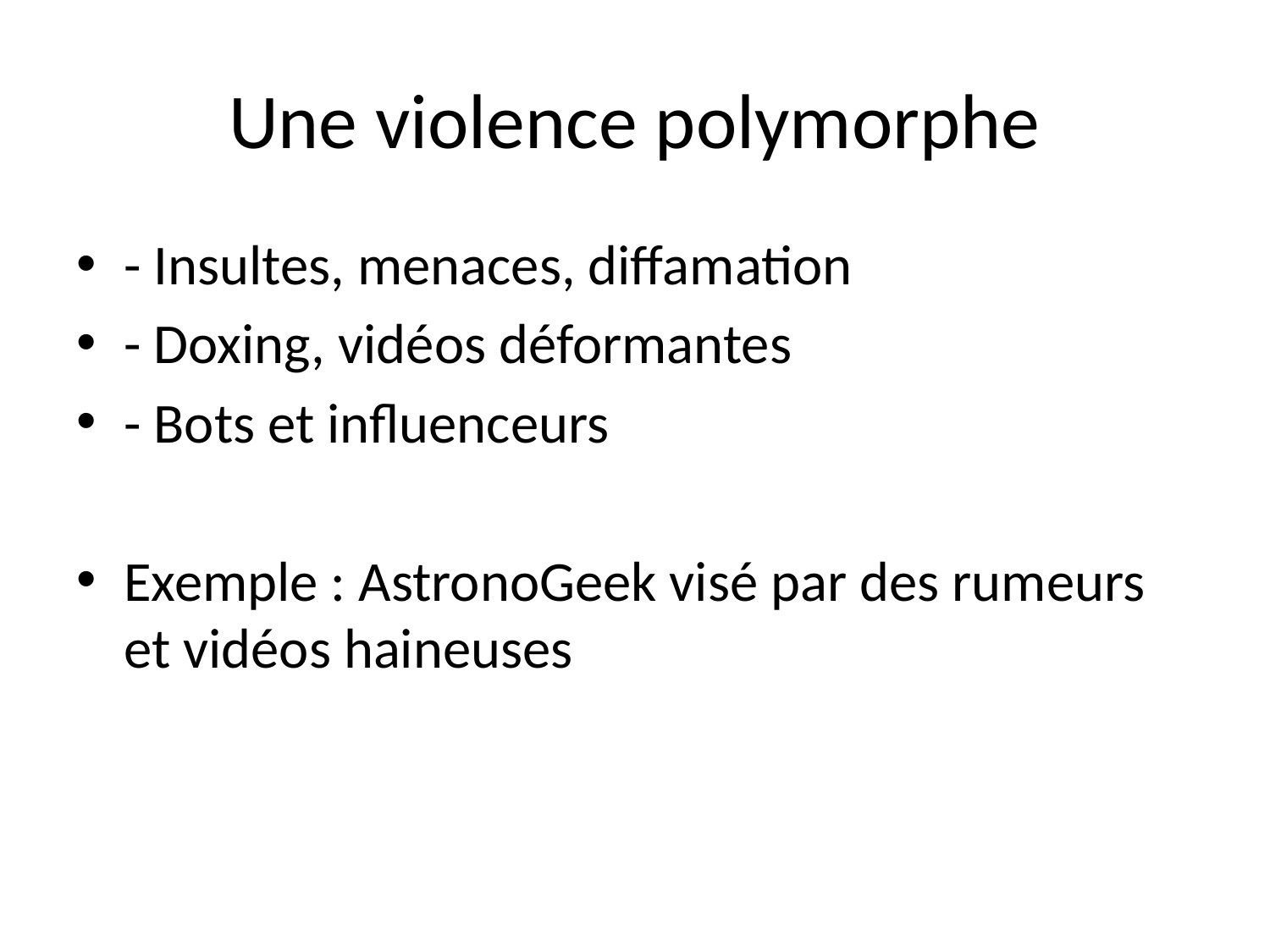

# Une violence polymorphe
- Insultes, menaces, diffamation
- Doxing, vidéos déformantes
- Bots et influenceurs

Exemple : AstronoGeek visé par des rumeurs et vidéos haineuses